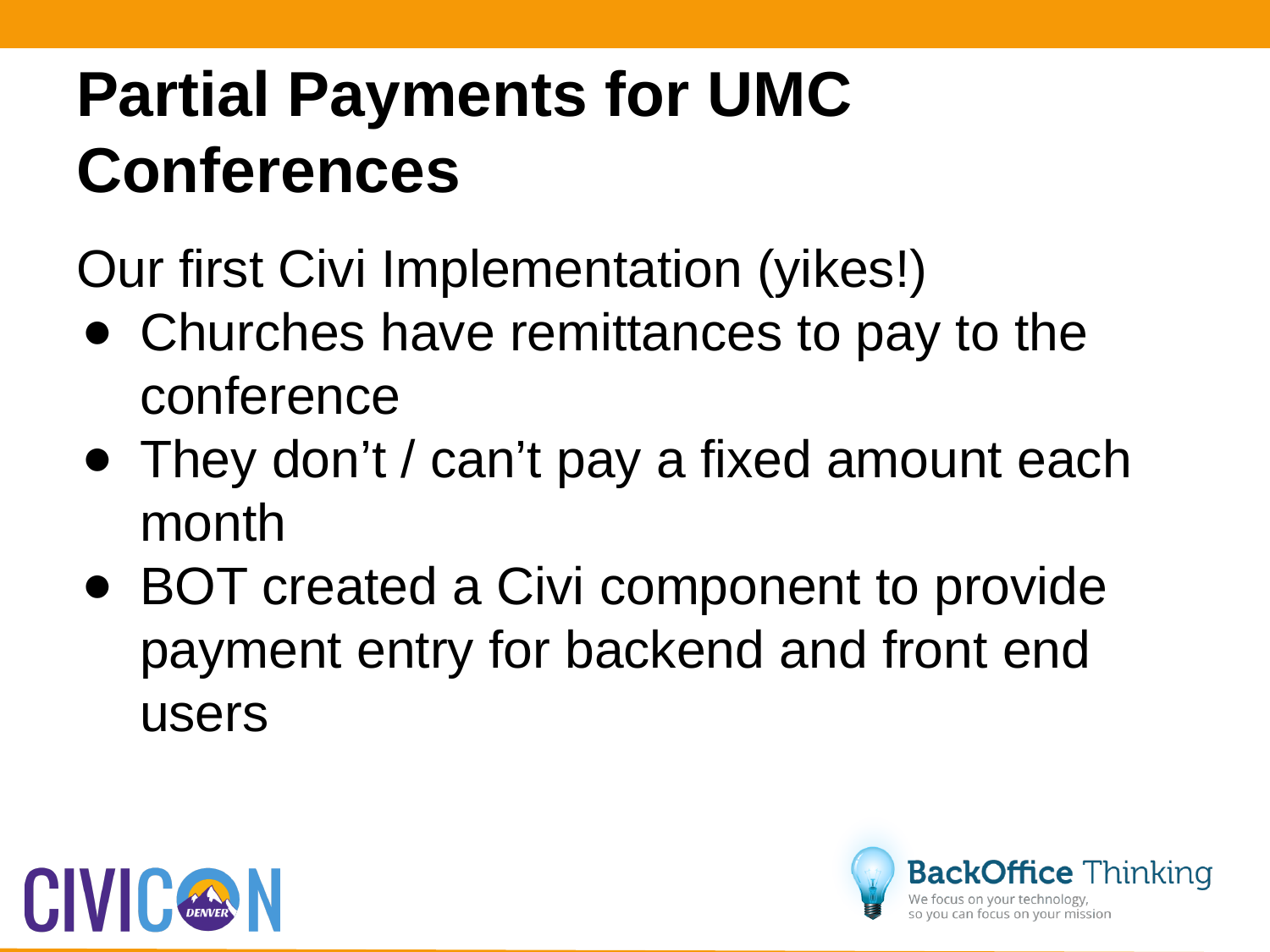

# Partial Payments for UMC Conferences
Our first Civi Implementation (yikes!)
Churches have remittances to pay to the conference
They don’t / can’t pay a fixed amount each month
BOT created a Civi component to provide payment entry for backend and front end users